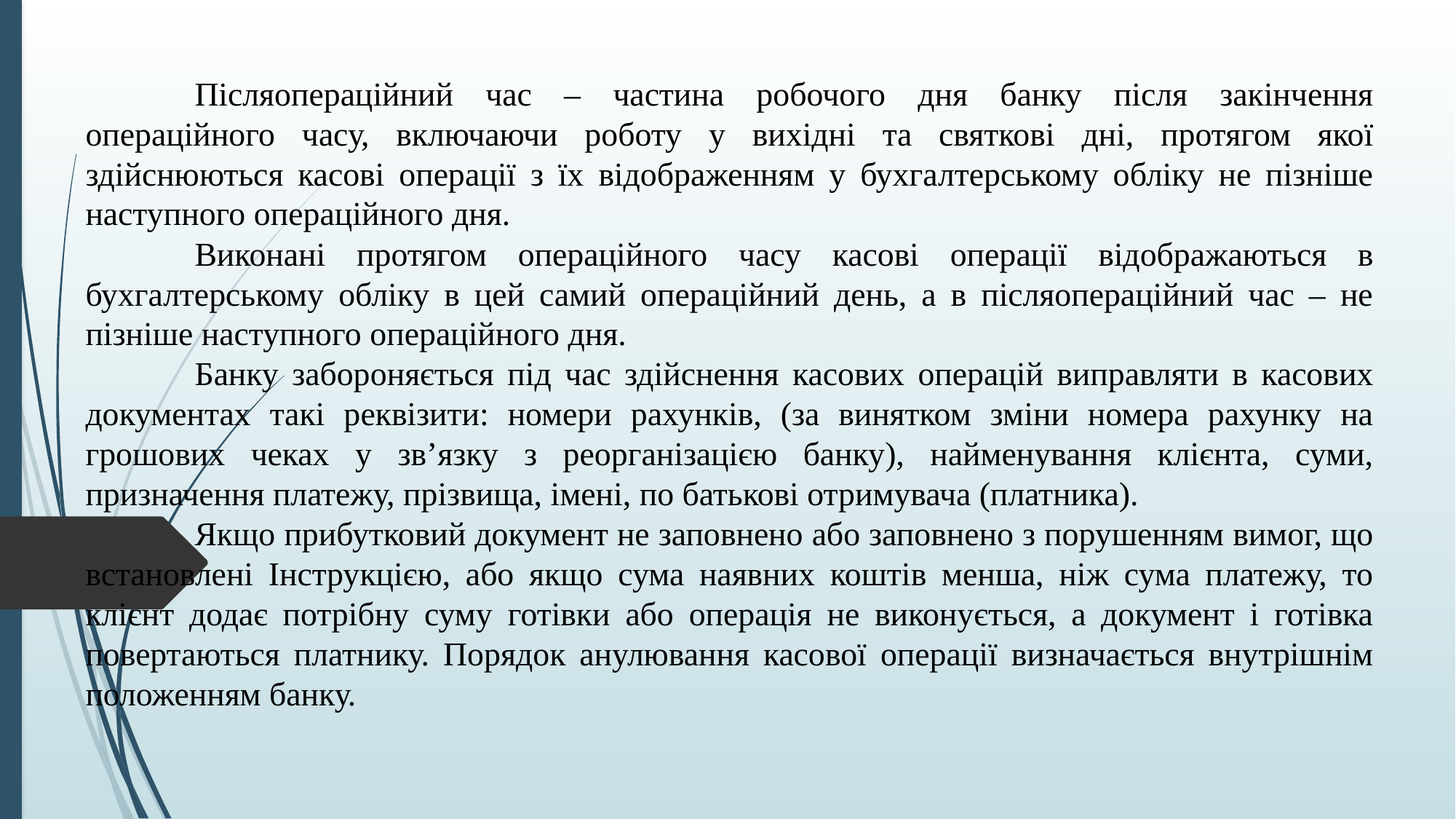

Післяопераційний час – частина робочого дня банку після закінчення операційного часу, включаючи роботу у вихідні та святкові дні, протягом якої здійснюються касові операції з їх відображенням у бухгалтерському обліку не пізніше наступного операційного дня.
	Виконані протягом операційного часу касові операції відображаються в бухгалтерському обліку в цей самий операційний день, а в післяопераційний час – не пізніше наступного операційного дня.
	Банку забороняється під час здійснення касових операцій виправляти в касових документах такі реквізити: номери рахунків, (за винятком зміни номера рахунку на грошових чеках у зв’язку з реорганізацією банку), найменування клієнта, суми, призначення платежу, прізвища, імені, по батькові отримувача (платника).
	Якщо прибутковий документ не заповнено або заповнено з порушенням вимог, що встановлені Інструкцією, або якщо сума наявних коштів менша, ніж сума платежу, то клієнт додає потрібну суму готівки або операція не виконується, а документ і готівка повертаються платнику. Порядок анулювання касової операції визначається внутрішнім положенням банку.